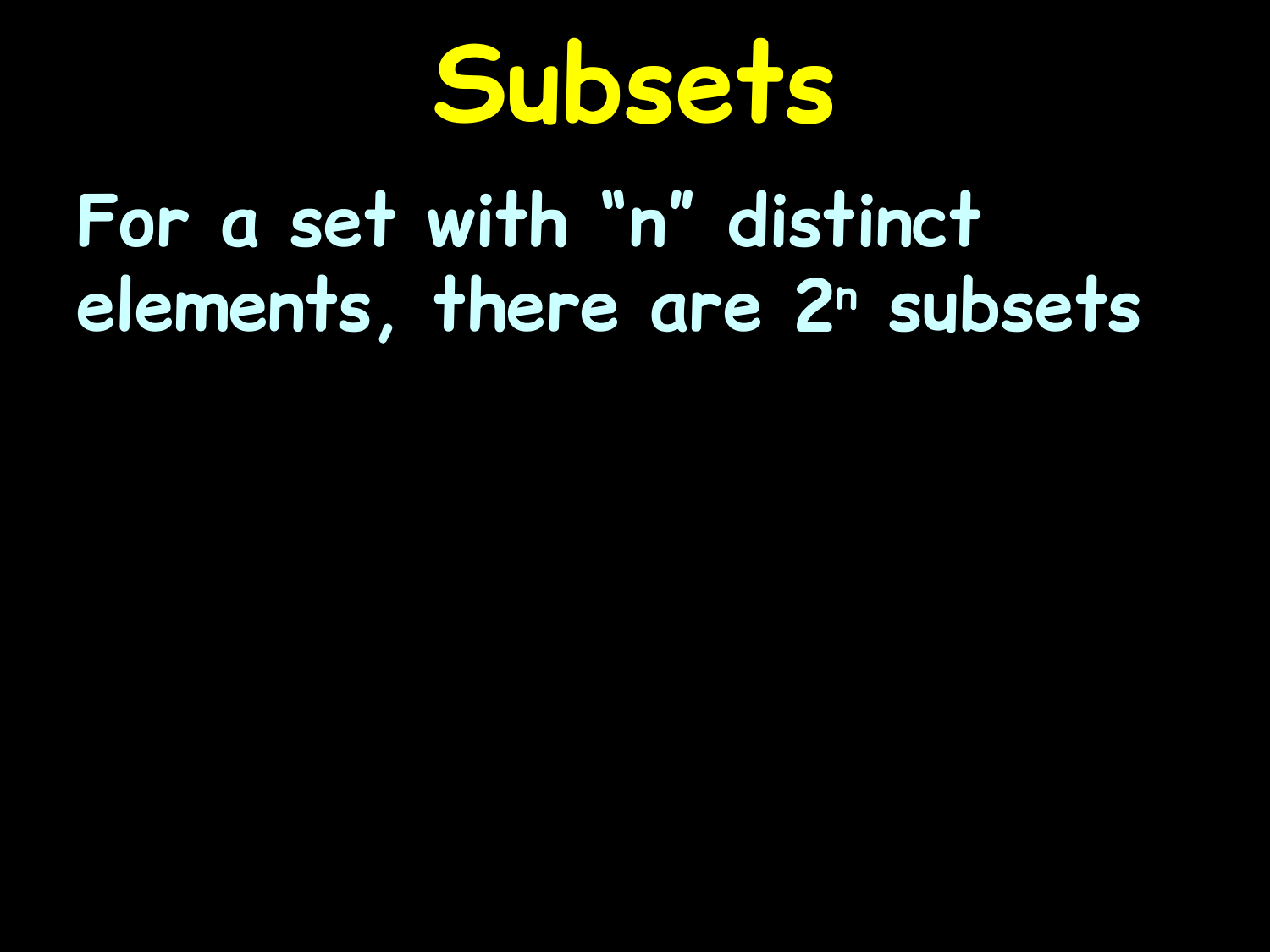

# Subsets
For a set with “n” distinct elements, there are 2n subsets